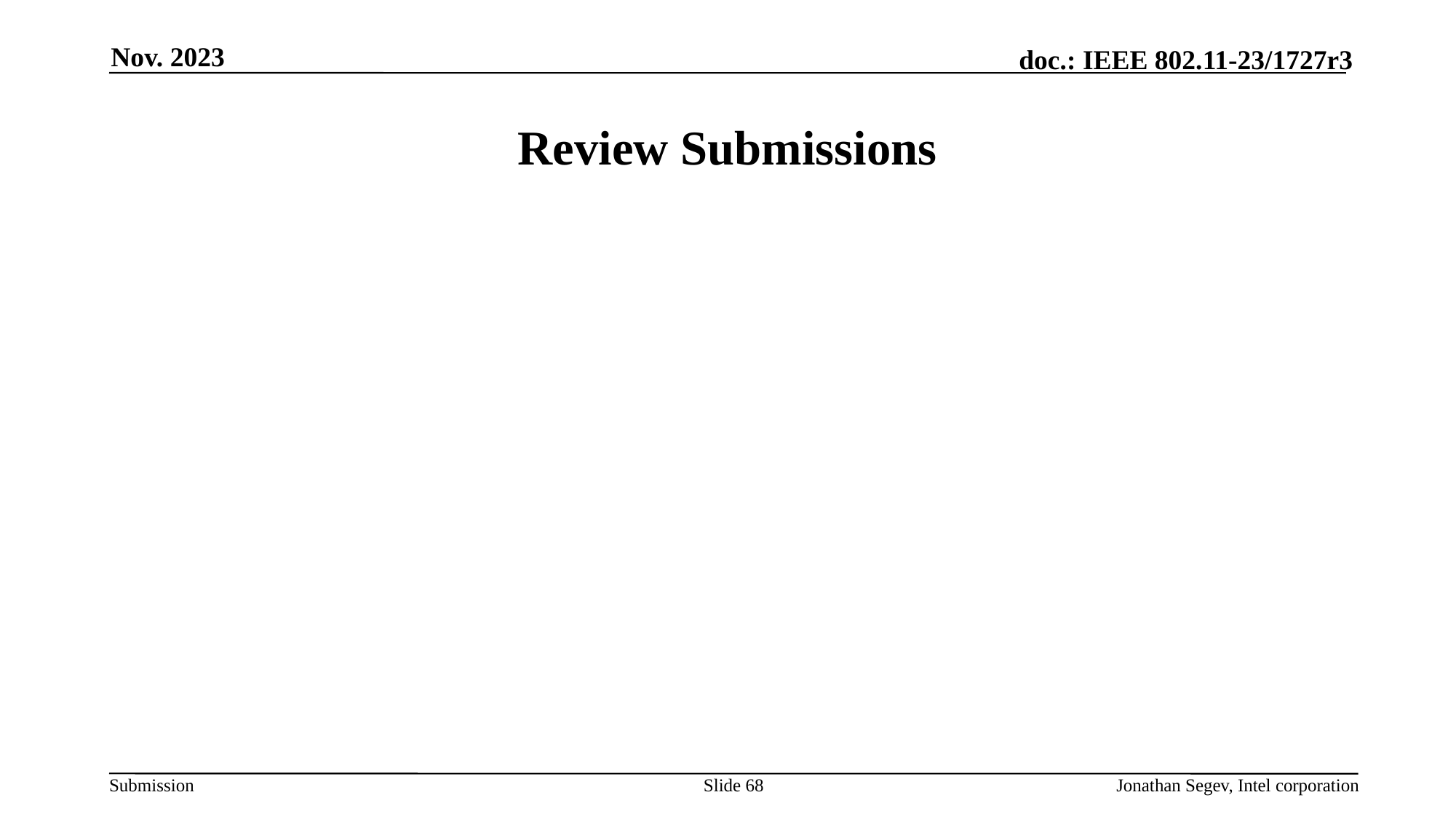

Nov. 2023
# Review Submissions

Slide 68
Jonathan Segev, Intel corporation